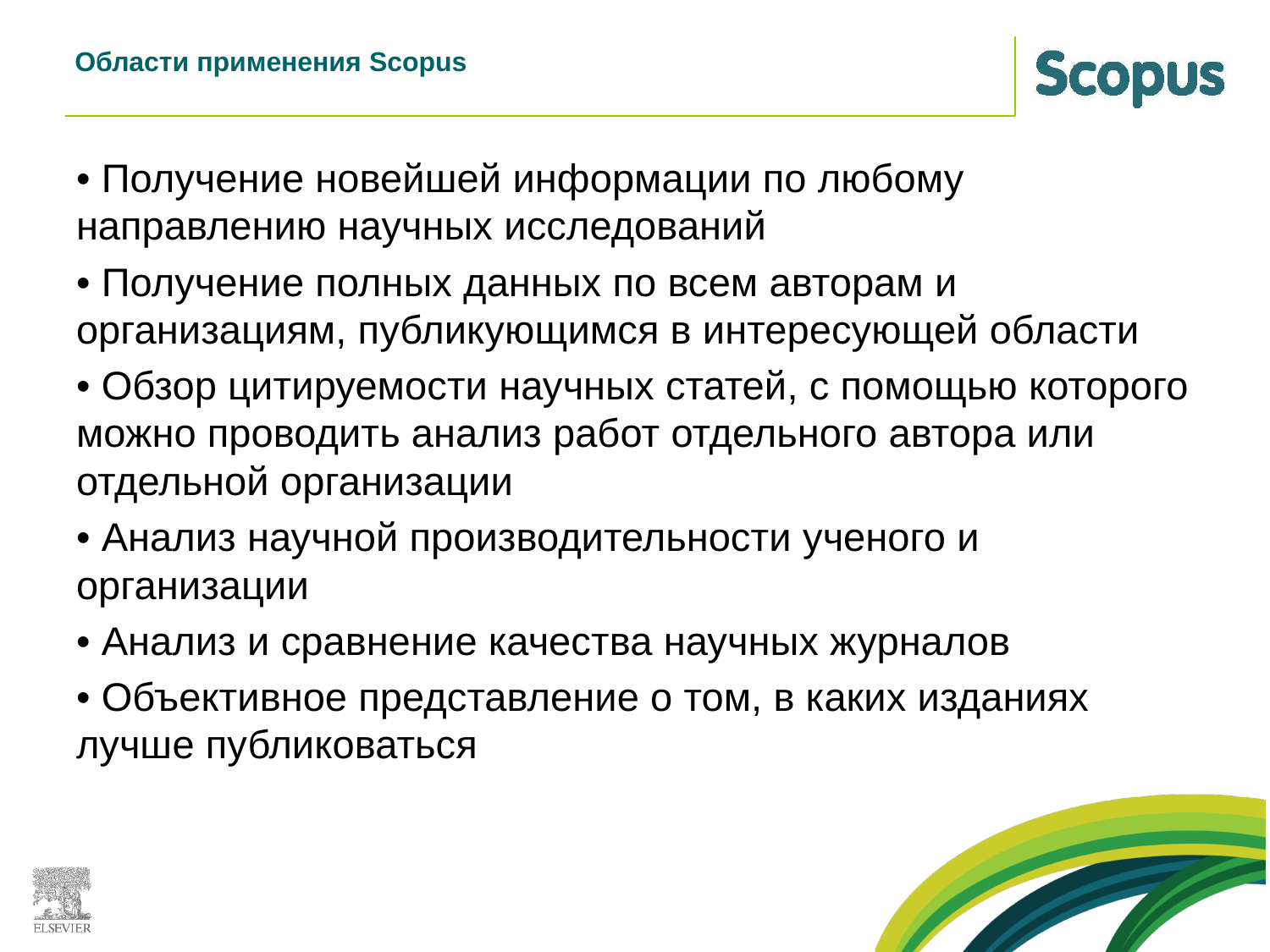

# Области применения Scopus
• Получение новейшей информации по любому направлению научных исследований
• Получение полных данных по всем авторам и организациям, публикующимся в интересующей области
• Обзор цитируемости научных статей, с помощью которого можно проводить анализ работ отдельного автора или отдельной организации
• Анализ научной производительности ученого и организации
• Анализ и сравнение качества научных журналов
• Объективное представление о том, в каких изданиях лучше публиковаться